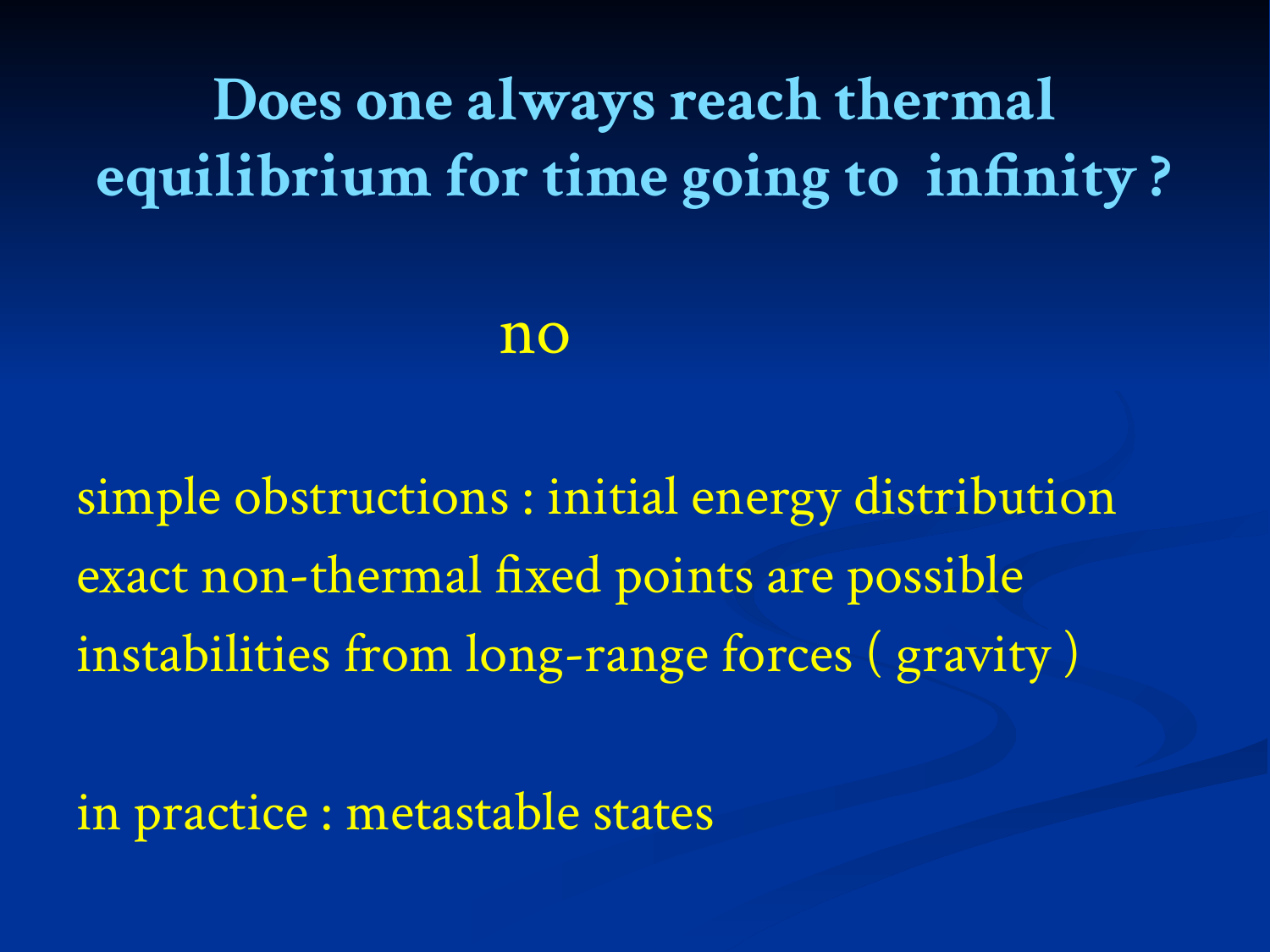

# Does one always reach thermal equilibrium for time going to  infinity ?
                           no

simple obstructions : initial energy distribution
exact non-thermal fixed points are possible
instabilities from long-range forces ( gravity )

in practice : metastable states